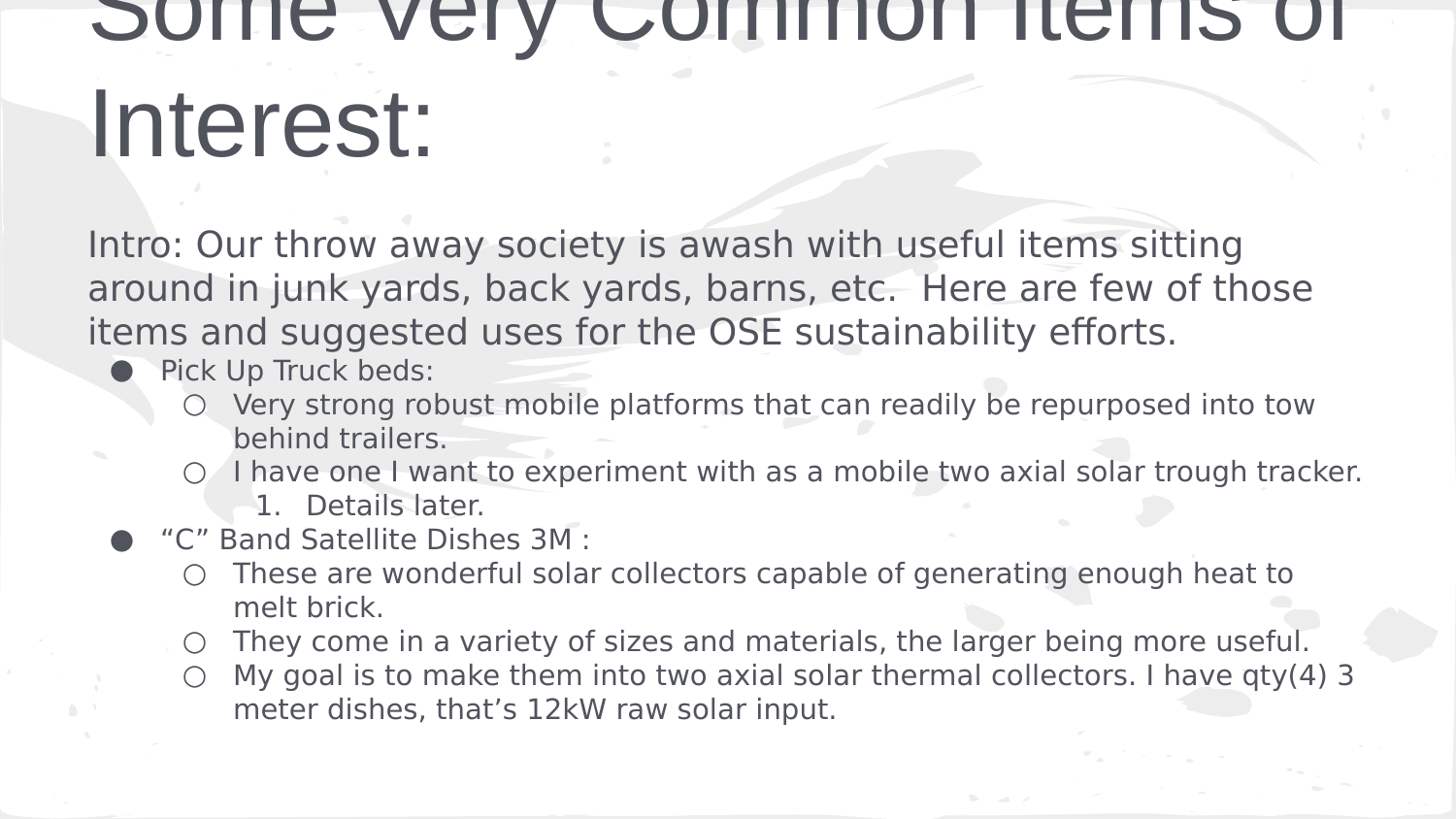

# Some Very Common Items of Interest:
Intro: Our throw away society is awash with useful items sitting around in junk yards, back yards, barns, etc.  Here are few of those items and suggested uses for the OSE sustainability efforts.
Pick Up Truck beds:
Very strong robust mobile platforms that can readily be repurposed into tow behind trailers.
I have one I want to experiment with as a mobile two axial solar trough tracker.
Details later.
“C” Band Satellite Dishes 3M :
These are wonderful solar collectors capable of generating enough heat to melt brick.
They come in a variety of sizes and materials, the larger being more useful.
My goal is to make them into two axial solar thermal collectors. I have qty(4) 3 meter dishes, that’s 12kW raw solar input.